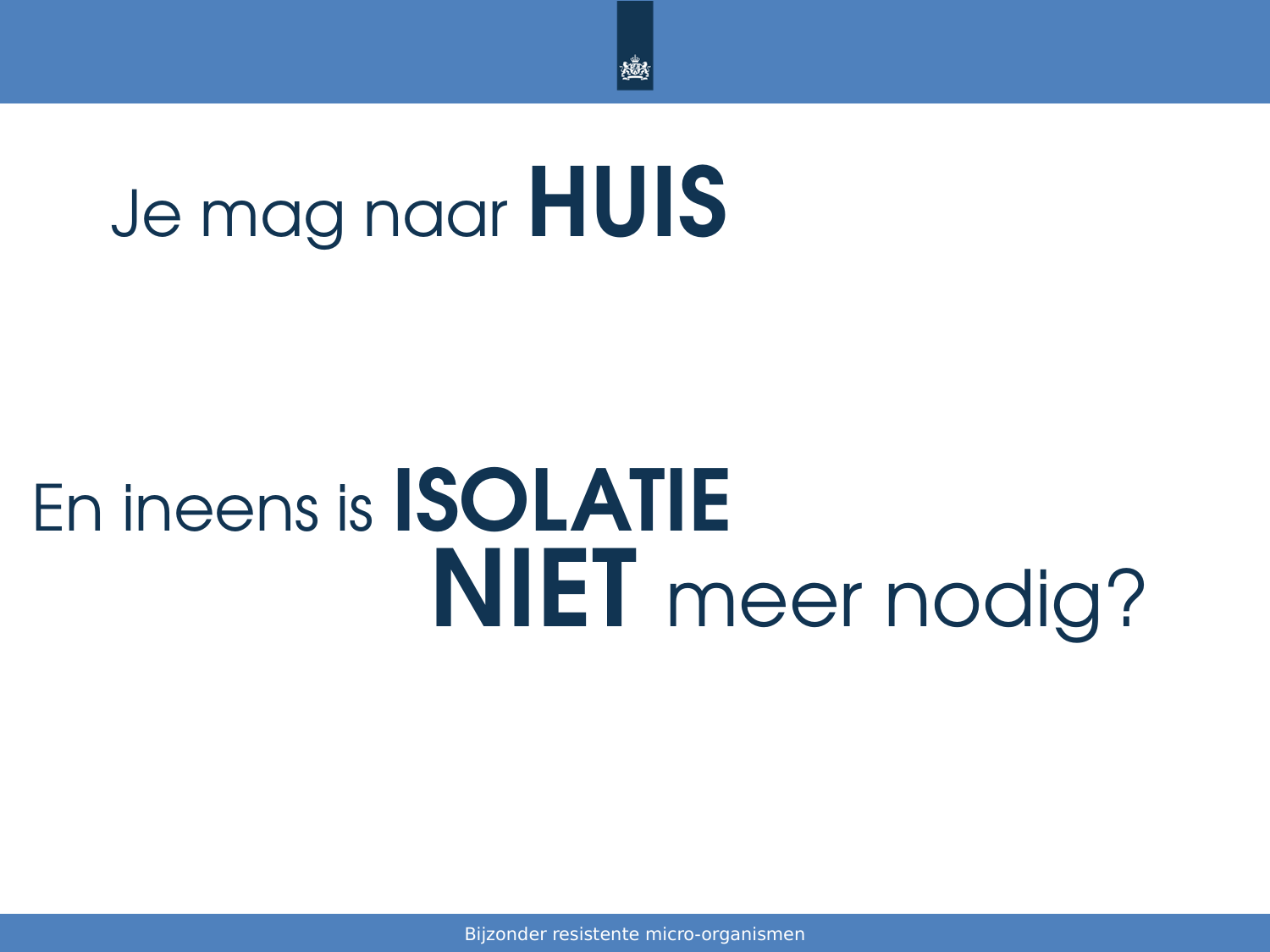

Je mag naar HUIS
En ineens is ISOLATIE
NIET meer nodig?
Bijzonder resistente micro-organismen